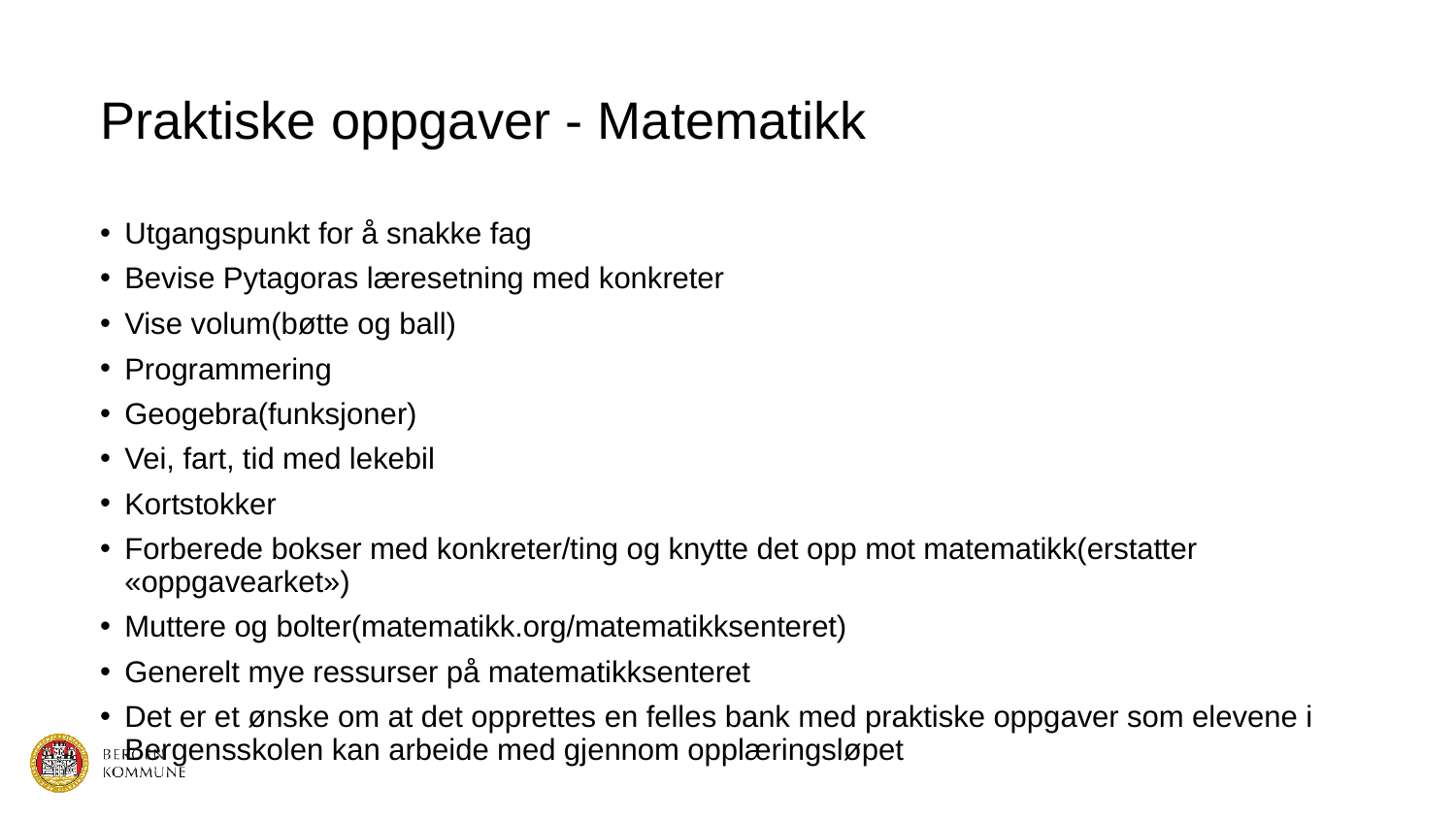

# Praktiske oppgaver - Matematikk
Utgangspunkt for å snakke fag
Bevise Pytagoras læresetning med konkreter
Vise volum(bøtte og ball)
Programmering
Geogebra(funksjoner)
Vei, fart, tid med lekebil
Kortstokker
Forberede bokser med konkreter/ting og knytte det opp mot matematikk(erstatter «oppgavearket»)
Muttere og bolter(matematikk.org/matematikksenteret)
Generelt mye ressurser på matematikksenteret
Det er et ønske om at det opprettes en felles bank med praktiske oppgaver som elevene i Bergensskolen kan arbeide med gjennom opplæringsløpet